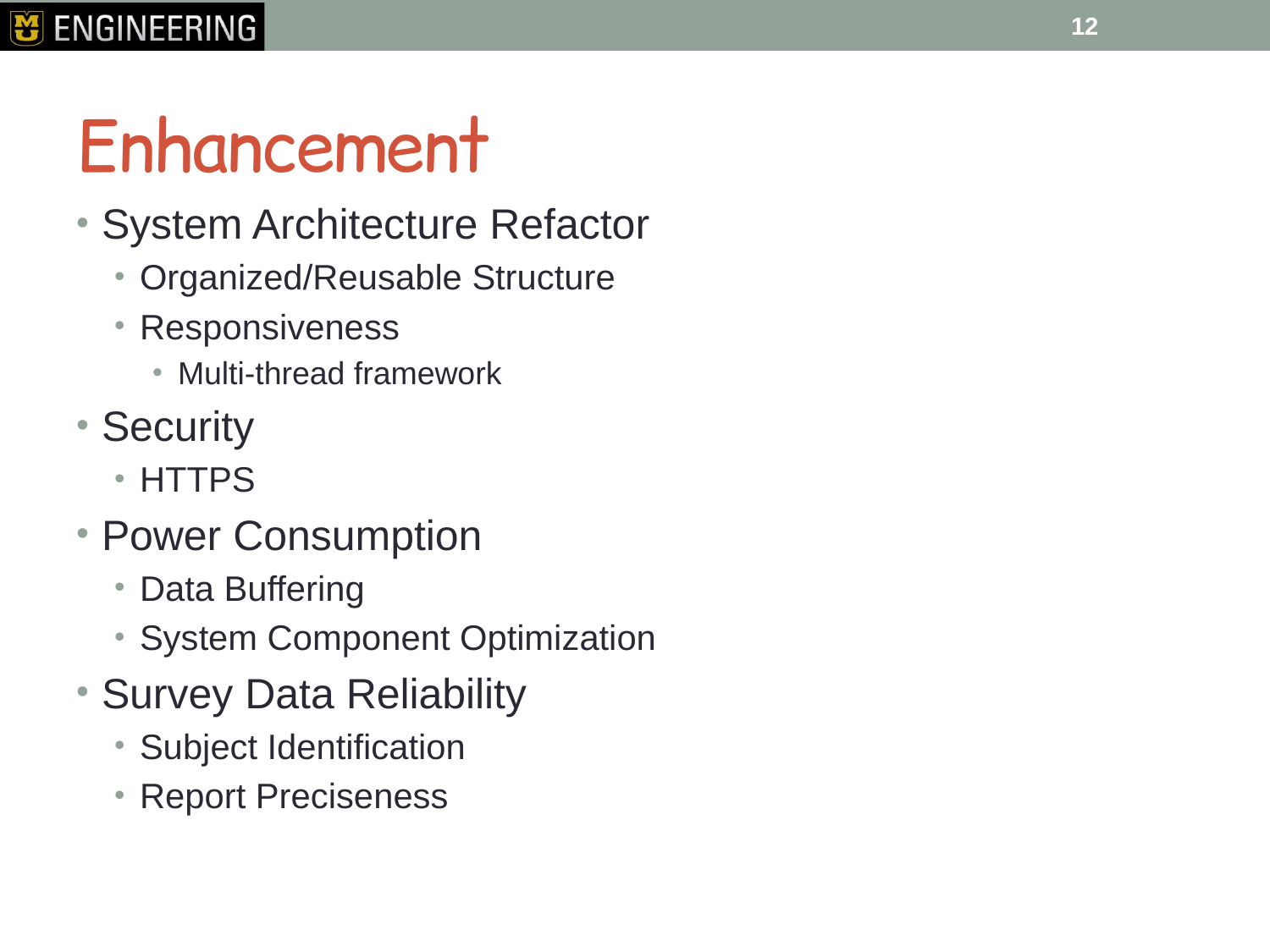

12
# Enhancement
System Architecture Refactor
Organized/Reusable Structure
Responsiveness
Multi-thread framework
Security
HTTPS
Power Consumption
Data Buffering
System Component Optimization
Survey Data Reliability
Subject Identification
Report Preciseness